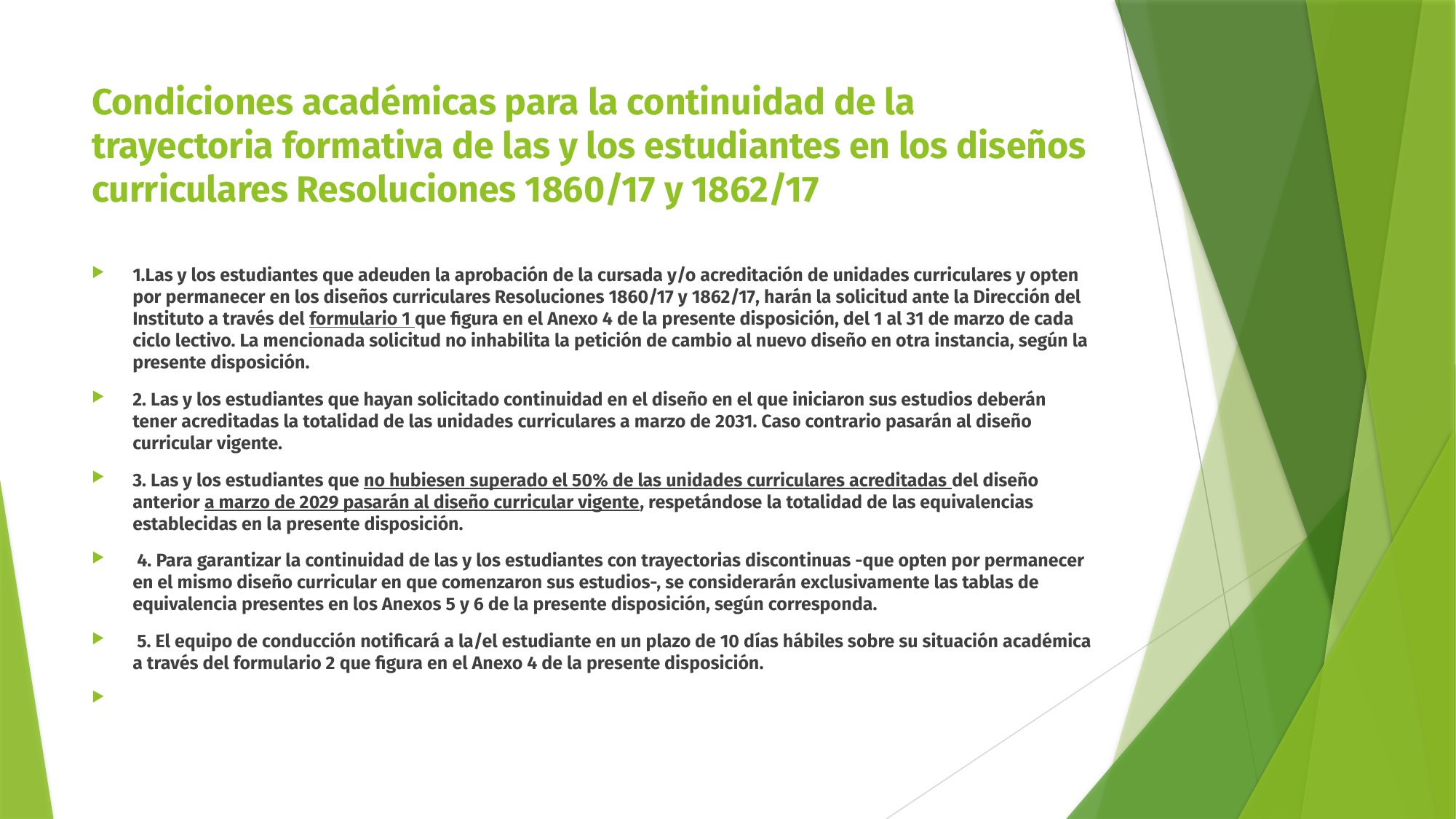

# Condiciones académicas para la continuidad de la trayectoria formativa de las y los estudiantes en los diseños curriculares Resoluciones 1860/17 y 1862/17
1.Las y los estudiantes que adeuden la aprobación de la cursada y/o acreditación de unidades curriculares y opten por permanecer en los diseños curriculares Resoluciones 1860/17 y 1862/17, harán la solicitud ante la Dirección del Instituto a través del formulario 1 que figura en el Anexo 4 de la presente disposición, del 1 al 31 de marzo de cada ciclo lectivo. La mencionada solicitud no inhabilita la petición de cambio al nuevo diseño en otra instancia, según la presente disposición.
2. Las y los estudiantes que hayan solicitado continuidad en el diseño en el que iniciaron sus estudios deberán tener acreditadas la totalidad de las unidades curriculares a marzo de 2031. Caso contrario pasarán al diseño curricular vigente.
3. Las y los estudiantes que no hubiesen superado el 50% de las unidades curriculares acreditadas del diseño anterior a marzo de 2029 pasarán al diseño curricular vigente, respetándose la totalidad de las equivalencias establecidas en la presente disposición.
 4. Para garantizar la continuidad de las y los estudiantes con trayectorias discontinuas -que opten por permanecer en el mismo diseño curricular en que comenzaron sus estudios-, se considerarán exclusivamente las tablas de equivalencia presentes en los Anexos 5 y 6 de la presente disposición, según corresponda.
 5. El equipo de conducción notificará a la/el estudiante en un plazo de 10 días hábiles sobre su situación académica a través del formulario 2 que figura en el Anexo 4 de la presente disposición.